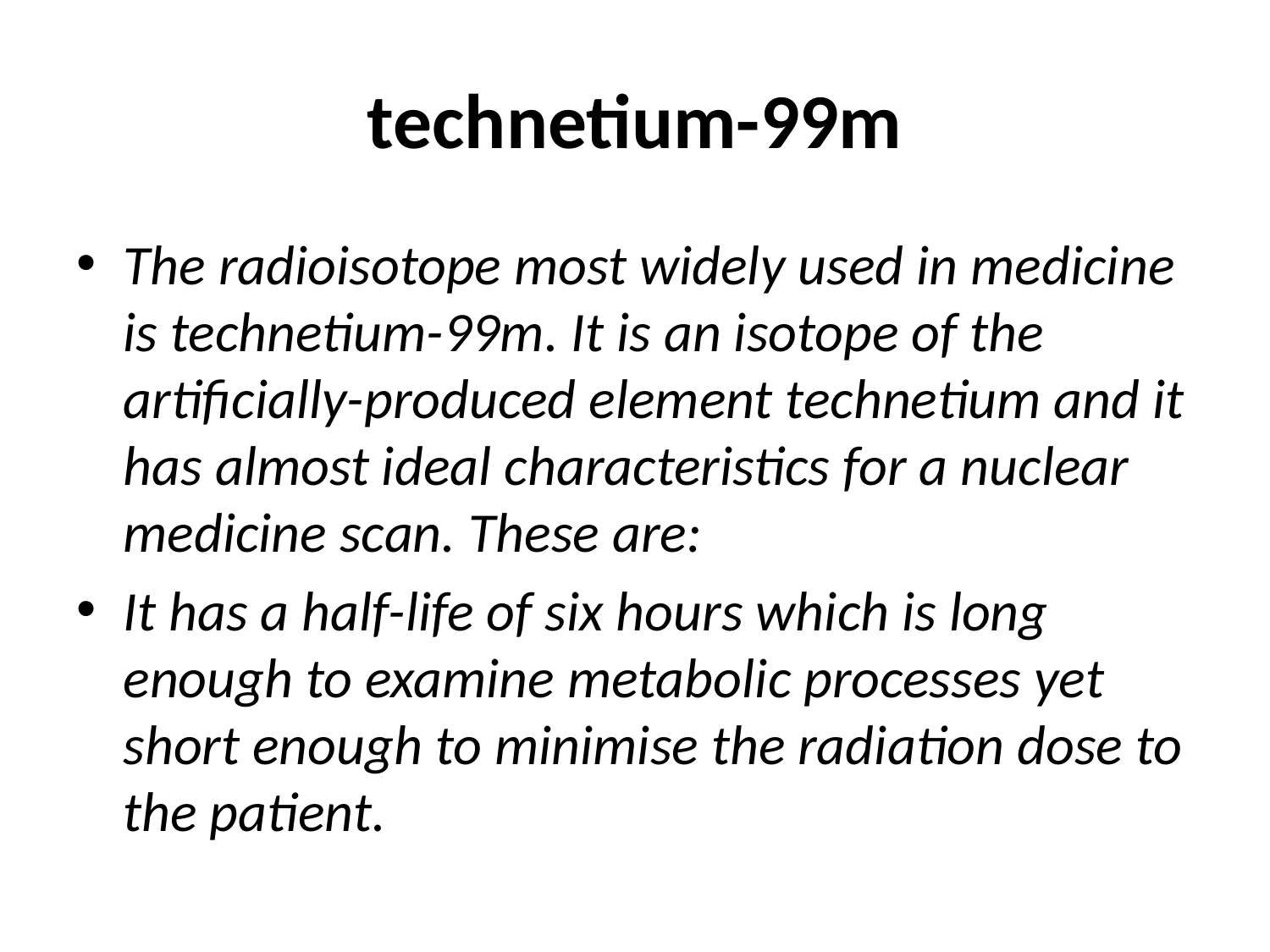

# technetium-99m
The radioisotope most widely used in medicine is technetium-99m. It is an isotope of the artificially-produced element technetium and it has almost ideal characteristics for a nuclear medicine scan. These are:
It has a half-life of six hours which is long enough to examine metabolic processes yet short enough to minimise the radiation dose to the patient.